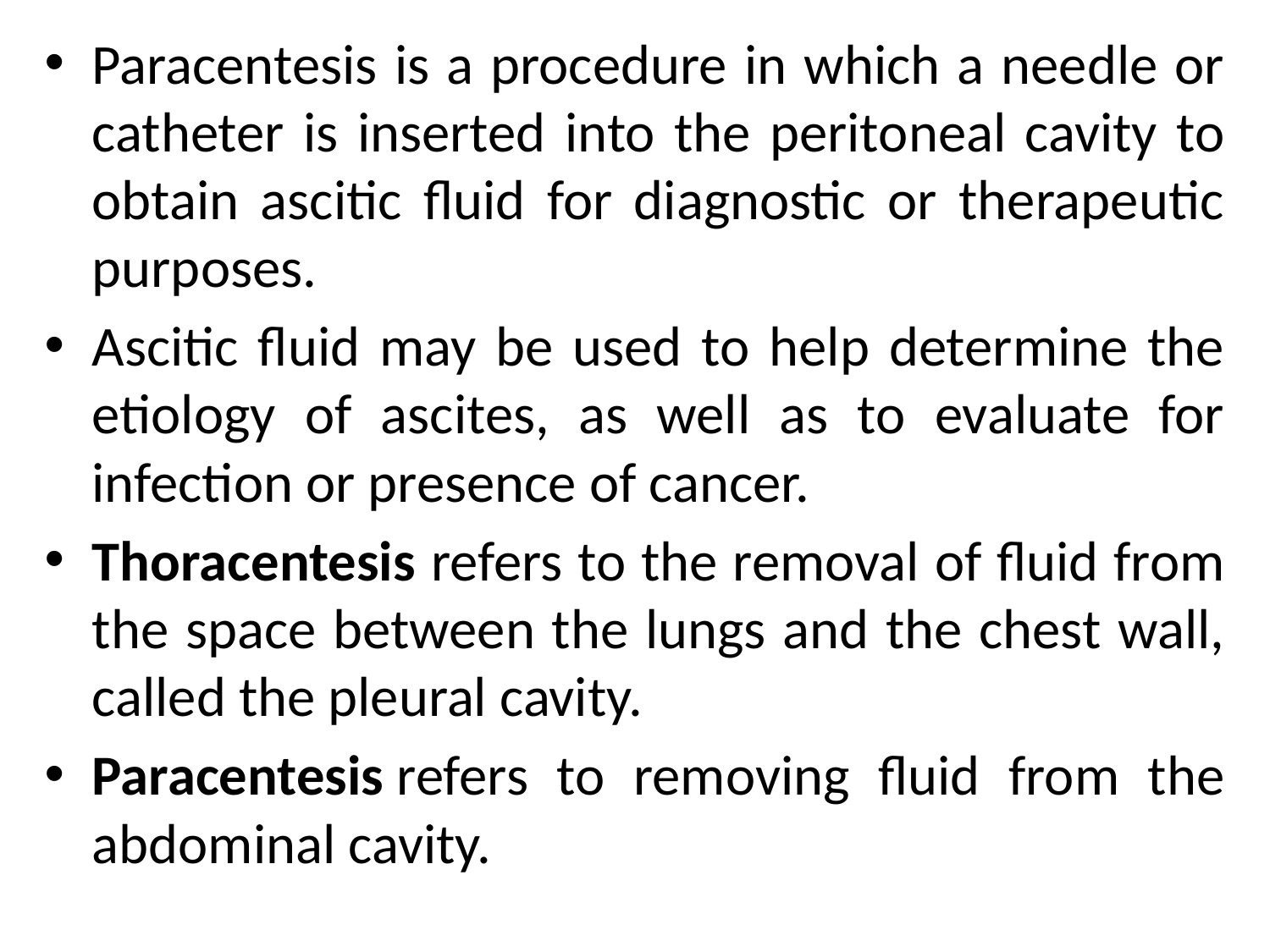

Paracentesis is a procedure in which a needle or catheter is inserted into the peritoneal cavity to obtain ascitic fluid for diagnostic or therapeutic purposes.
Ascitic fluid may be used to help determine the etiology of ascites, as well as to evaluate for infection or presence of cancer.
Thoracentesis refers to the removal of fluid from the space between the lungs and the chest wall, called the pleural cavity.
Paracentesis refers to removing fluid from the abdominal cavity.